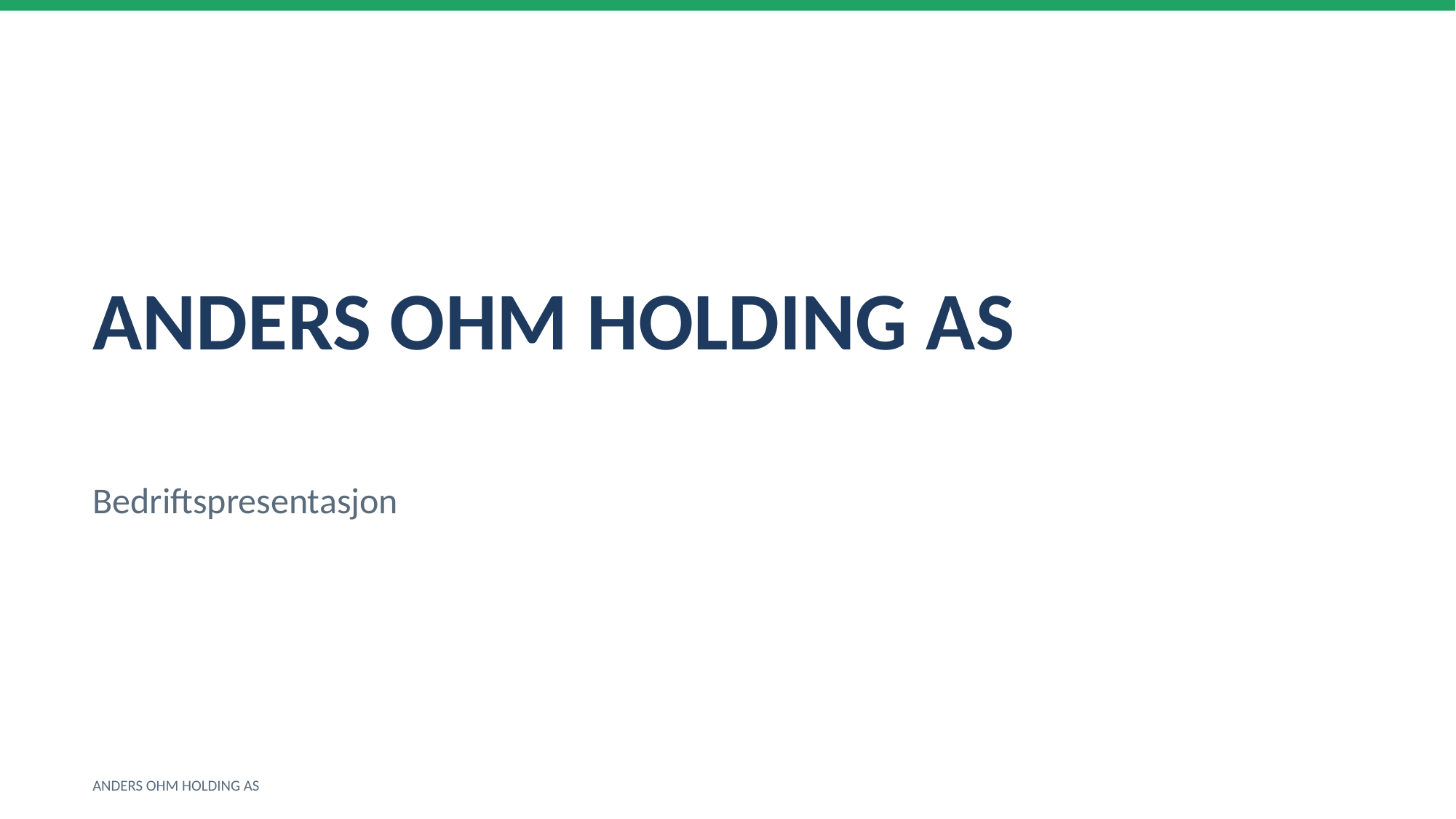

ANDERS OHM HOLDING AS
Bedriftspresentasjon
ANDERS OHM HOLDING AS